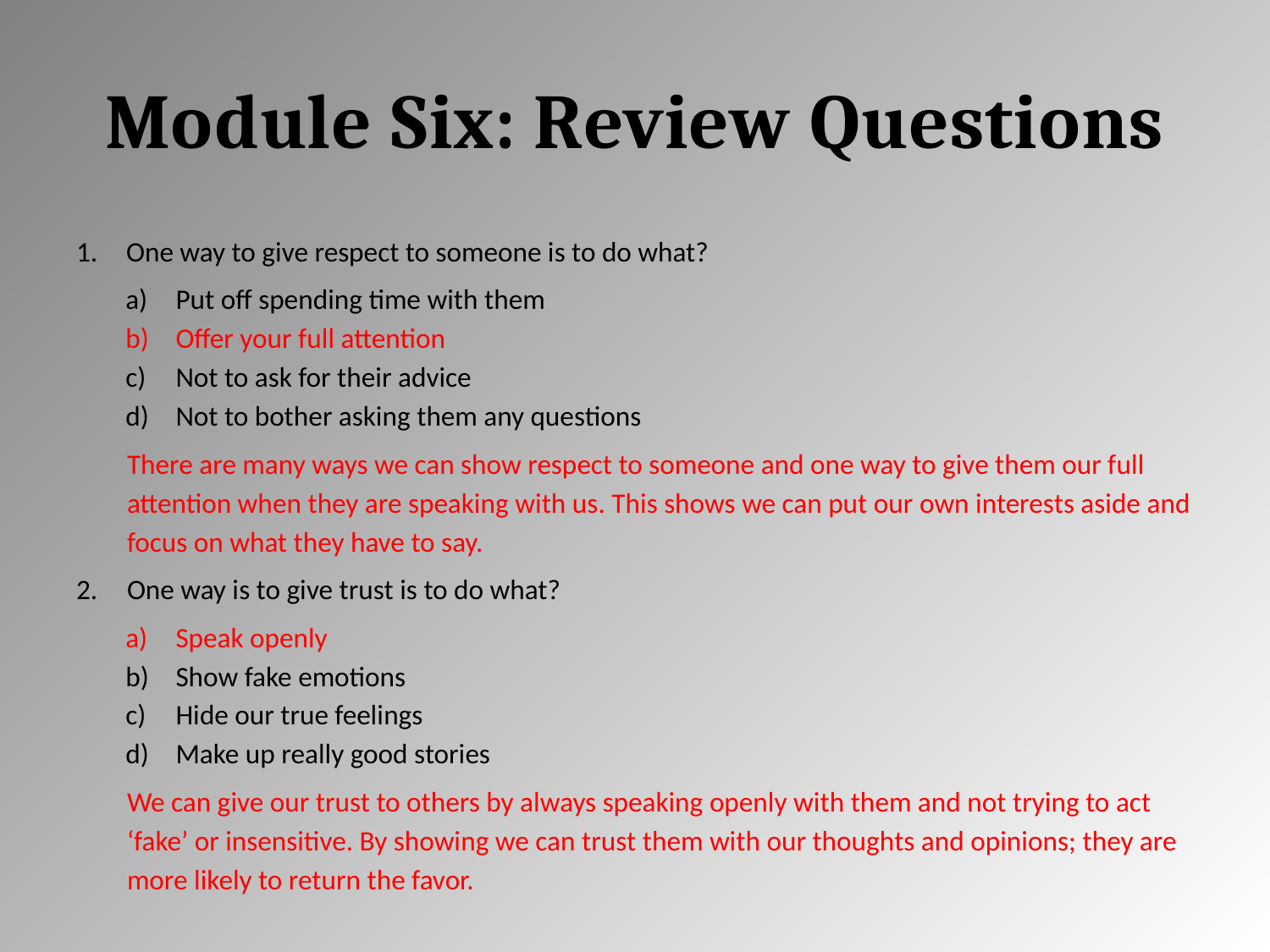

# Module Six: Review Questions
One way to give respect to someone is to do what?
Put off spending time with them
Offer your full attention
Not to ask for their advice
Not to bother asking them any questions
There are many ways we can show respect to someone and one way to give them our full attention when they are speaking with us. This shows we can put our own interests aside and focus on what they have to say.
One way is to give trust is to do what?
Speak openly
Show fake emotions
Hide our true feelings
Make up really good stories
We can give our trust to others by always speaking openly with them and not trying to act ‘fake’ or insensitive. By showing we can trust them with our thoughts and opinions; they are more likely to return the favor.